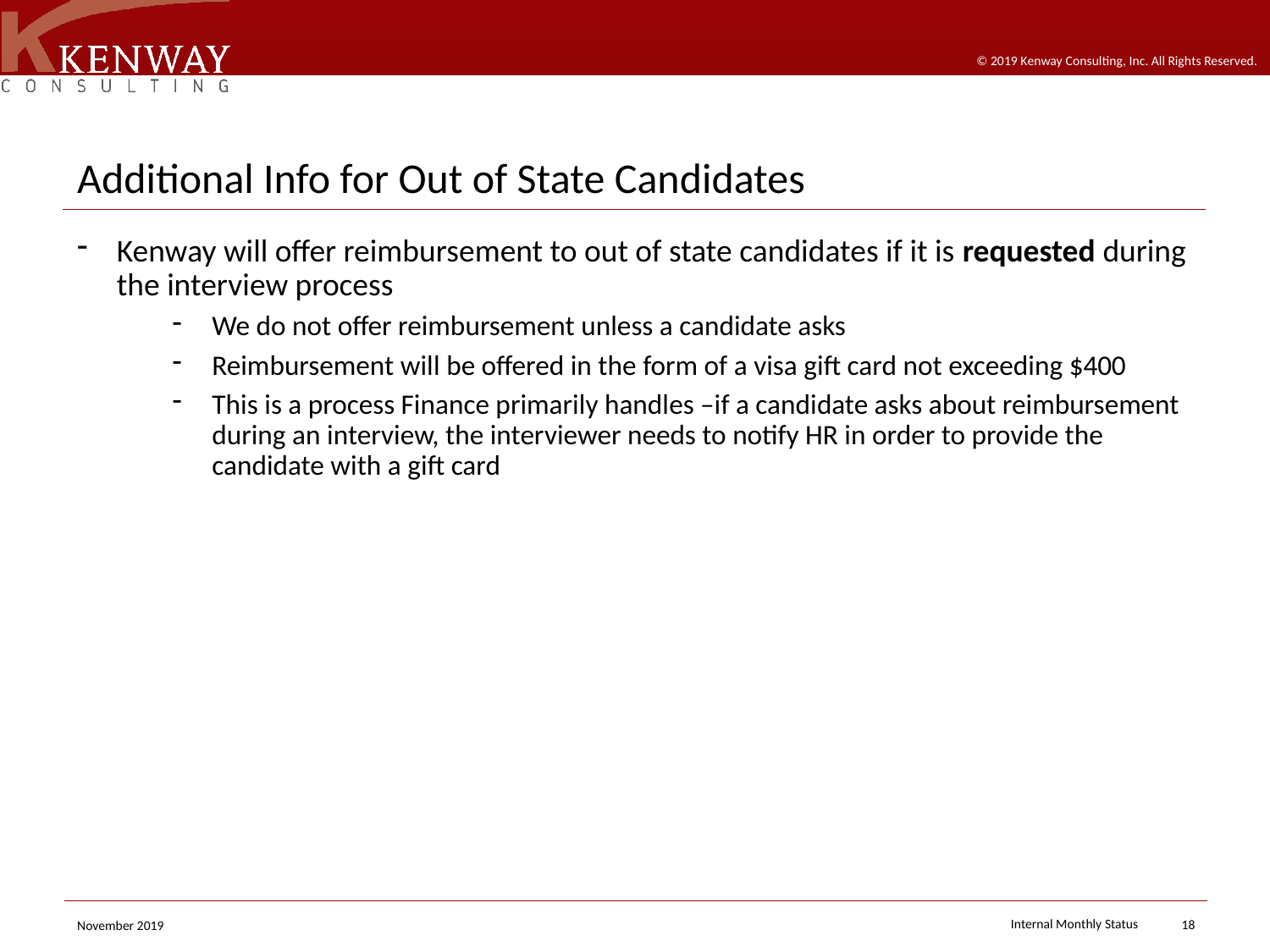

# Additional Info for Out of State Candidates
Kenway will offer reimbursement to out of state candidates if it is requested during the interview process
We do not offer reimbursement unless a candidate asks
Reimbursement will be offered in the form of a visa gift card not exceeding $400
This is a process Finance primarily handles –if a candidate asks about reimbursement during an interview, the interviewer needs to notify HR in order to provide the candidate with a gift card

18